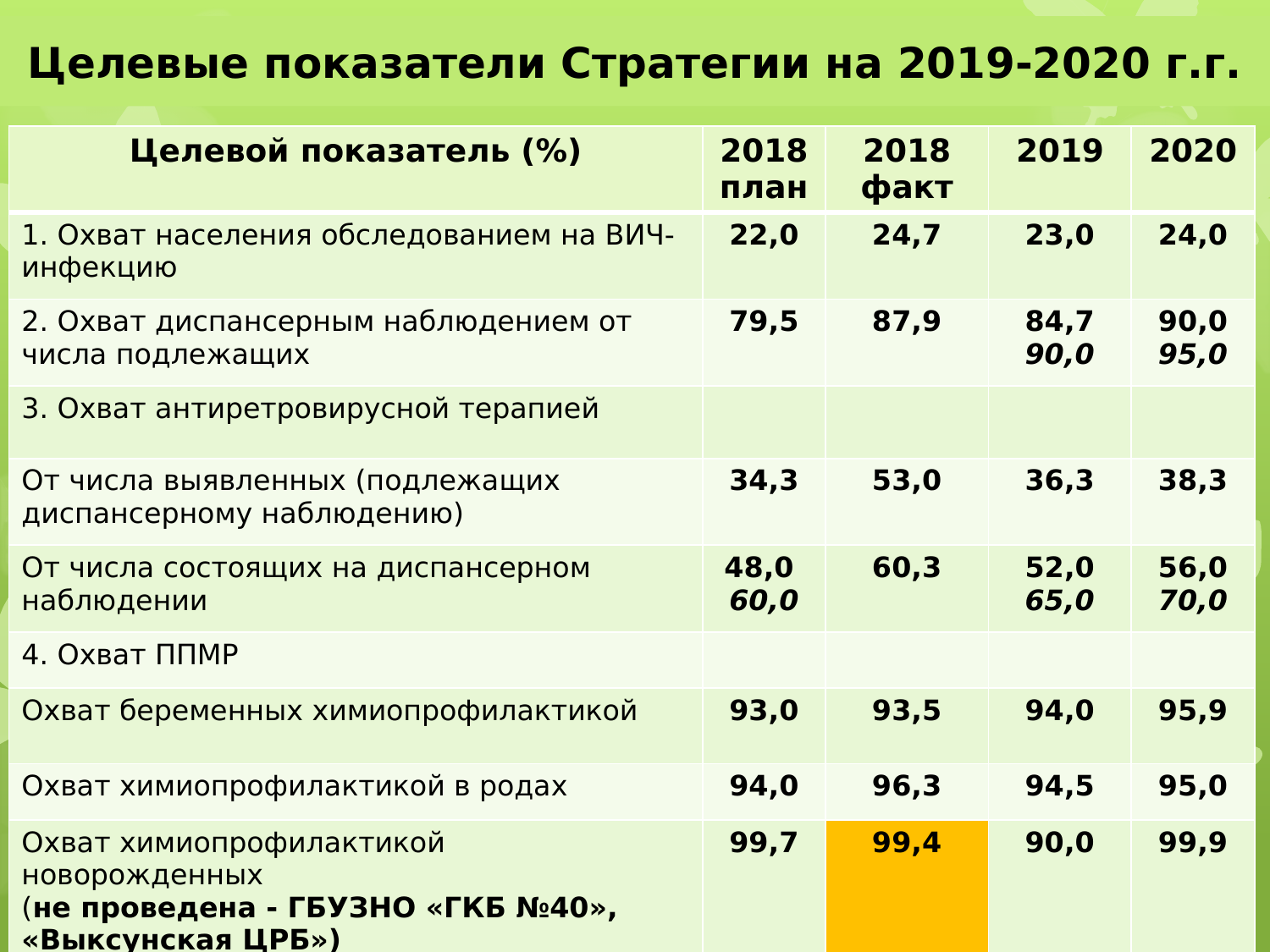

# Целевые показатели Стратегии на 2019-2020 г.г.
| Целевой показатель (%) | 2018 план | 2018 факт | 2019 | 2020 |
| --- | --- | --- | --- | --- |
| 1. Охват населения обследованием на ВИЧ-инфекцию | 22,0 | 24,7 | 23,0 | 24,0 |
| 2. Охват диспансерным наблюдением от числа подлежащих | 79,5 | 87,9 | 84,7 90,0 | 90,0 95,0 |
| 3. Охват антиретровирусной терапией |  |  |  |  |
| От числа выявленных (подлежащих диспансерному наблюдению) | 34,3 | 53,0 | 36,3 | 38,3 |
| От числа состоящих на диспансерном наблюдении | 48,0 60,0 | 60,3 | 52,0 65,0 | 56,0 70,0 |
| 4. Охват ППМР |  |  |  |  |
| Охват беременных химиопрофилактикой | 93,0 | 93,5 | 94,0 | 95,9 |
| Охват химиопрофилактикой в родах | 94,0 | 96,3 | 94,5 | 95,0 |
| Охват химиопрофилактикой новорожденных (не проведена - ГБУЗНО «ГКБ №40», «Выксунская ЦРБ») | 99,7 | 99,4 | 90,0 | 99,9 |